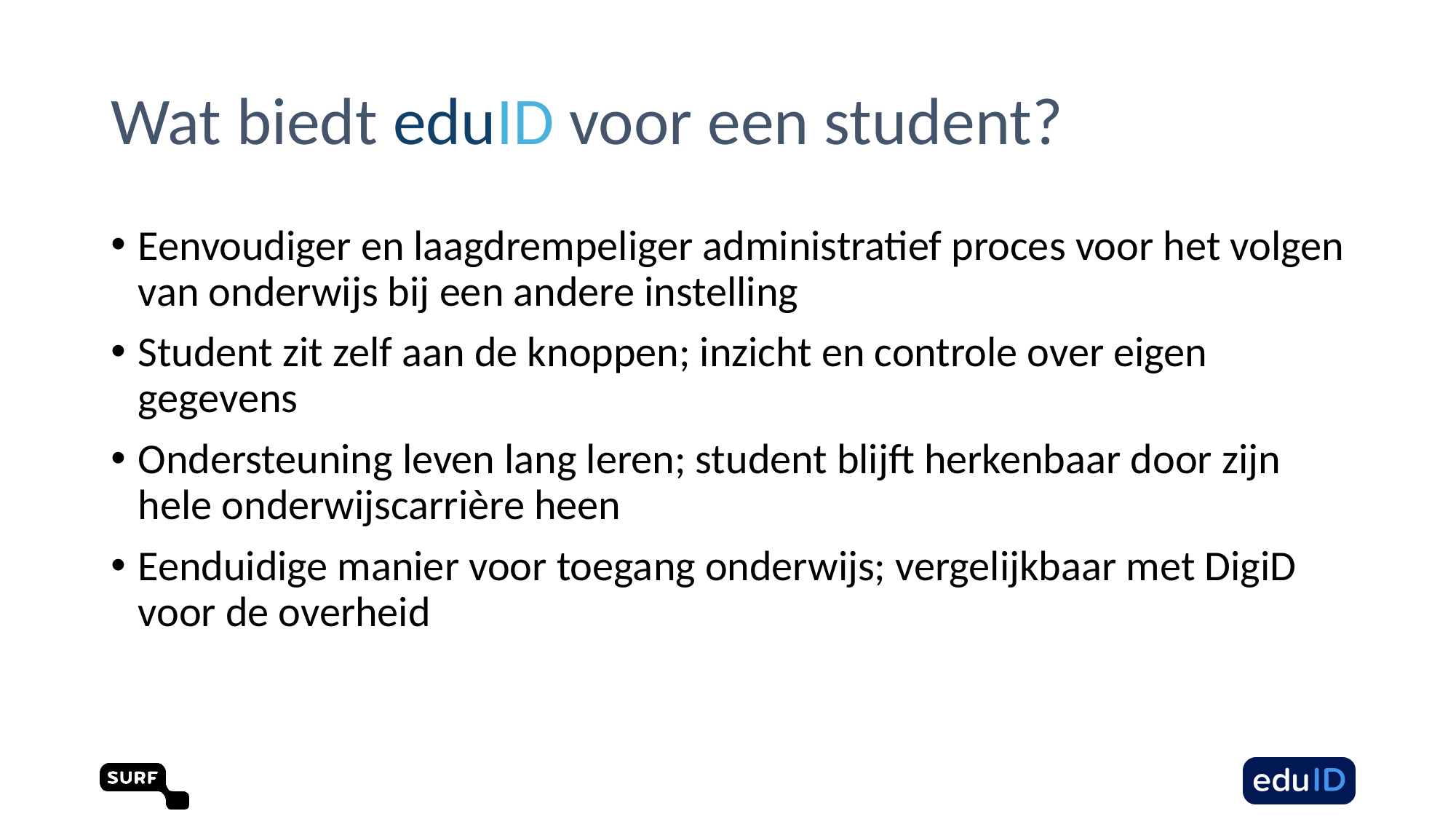

Wat biedt eduID voor een student?
Eenvoudiger en laagdrempeliger administratief proces voor het volgen van onderwijs bij een andere instelling
Student zit zelf aan de knoppen; inzicht en controle over eigen gegevens
Ondersteuning leven lang leren; student blijft herkenbaar door zijn hele onderwijscarrière heen
Eenduidige manier voor toegang onderwijs; vergelijkbaar met DigiD voor de overheid